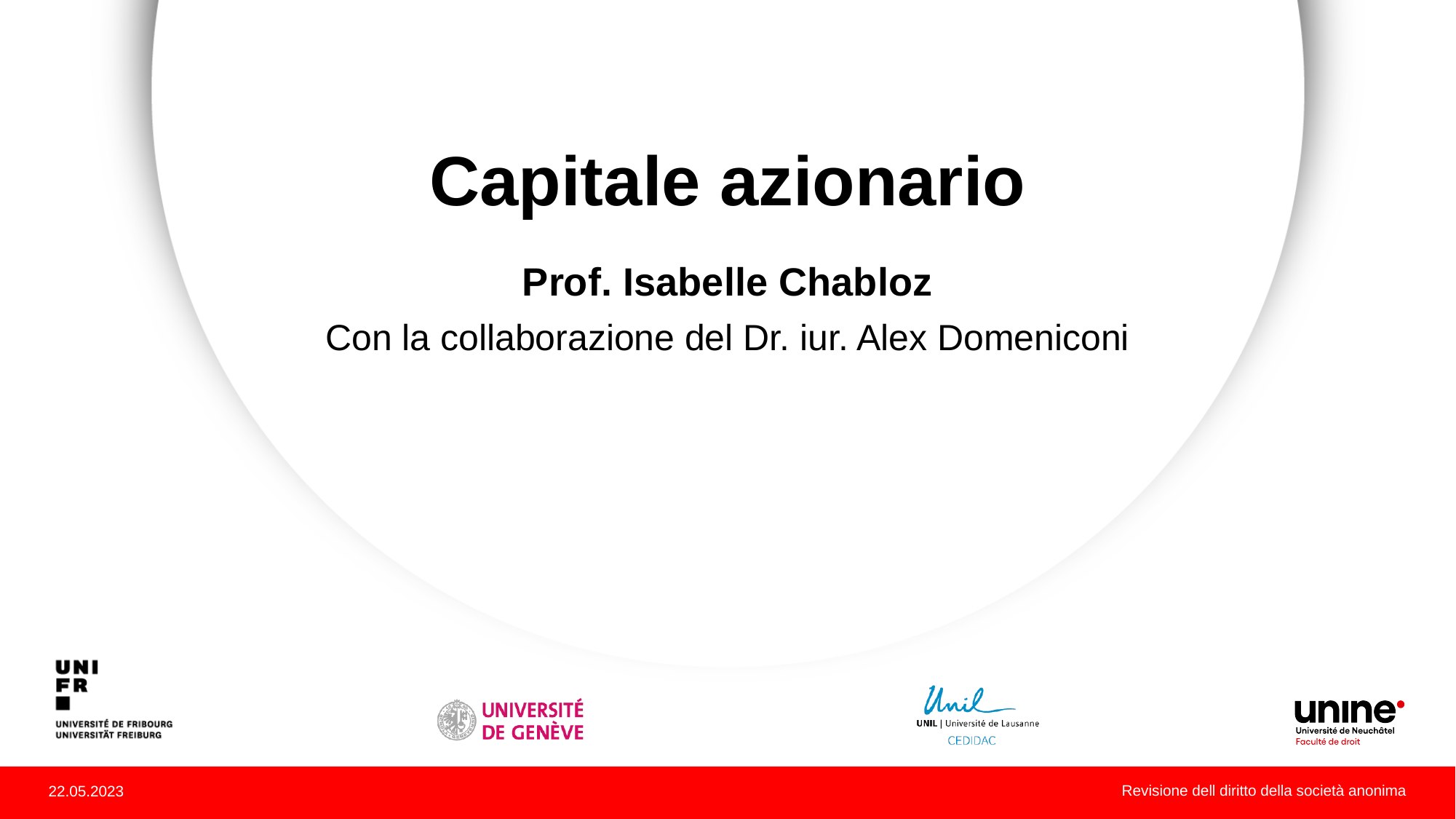

# Capitale azionario
Prof. Isabelle Chabloz
Con la collaborazione del Dr. iur. Alex Domeniconi
Revisione dell diritto della società anonima